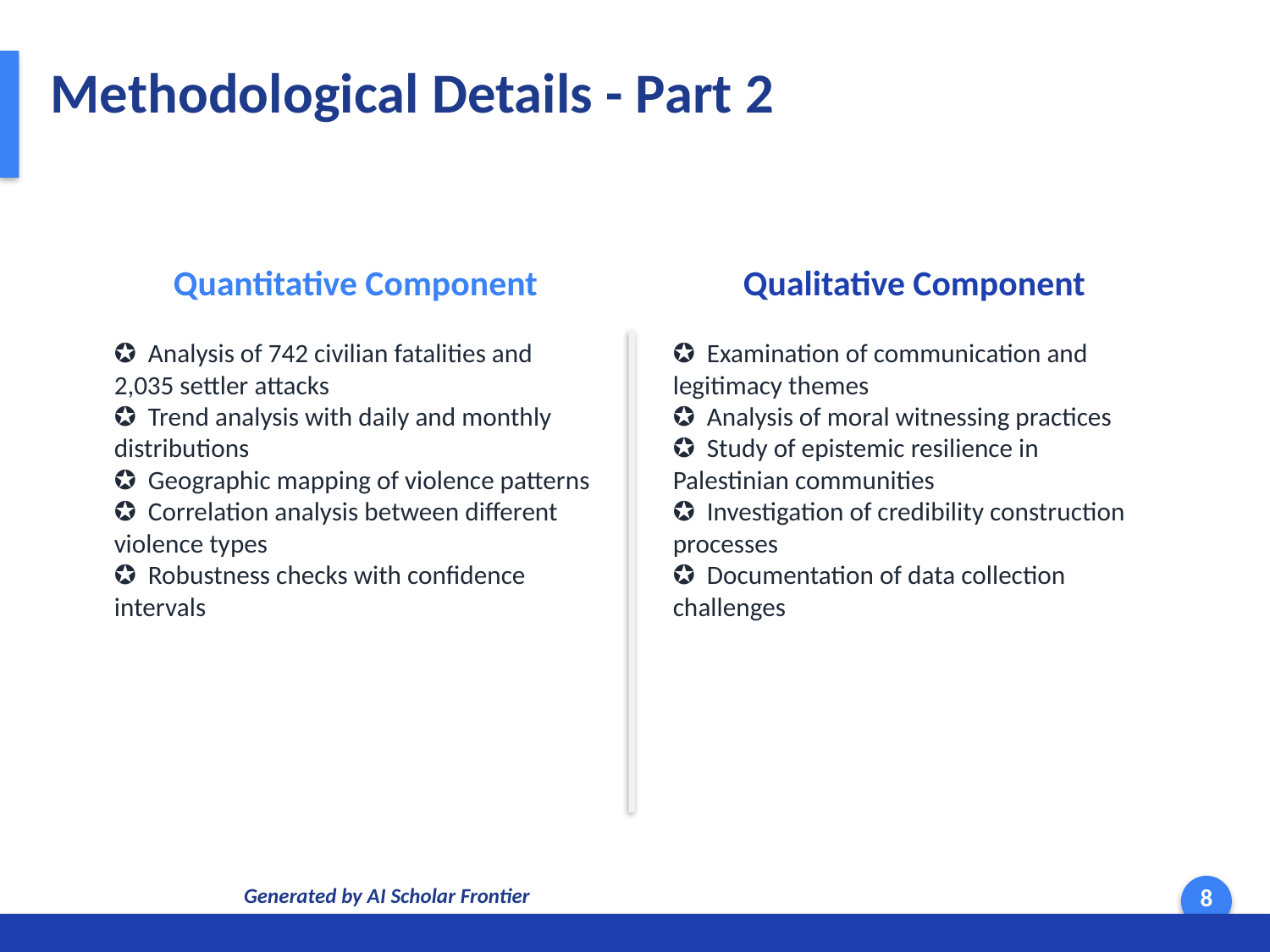

Methodological Details - Part 2
Quantitative Component
Qualitative Component
✪  Analysis of 742 civilian fatalities and 2,035 settler attacks
✪  Trend analysis with daily and monthly distributions
✪  Geographic mapping of violence patterns
✪  Correlation analysis between different violence types
✪  Robustness checks with confidence intervals

✪  Examination of communication and legitimacy themes
✪  Analysis of moral witnessing practices
✪  Study of epistemic resilience in Palestinian communities
✪  Investigation of credibility construction processes
✪  Documentation of data collection challenges
Generated by AI Scholar Frontier

8